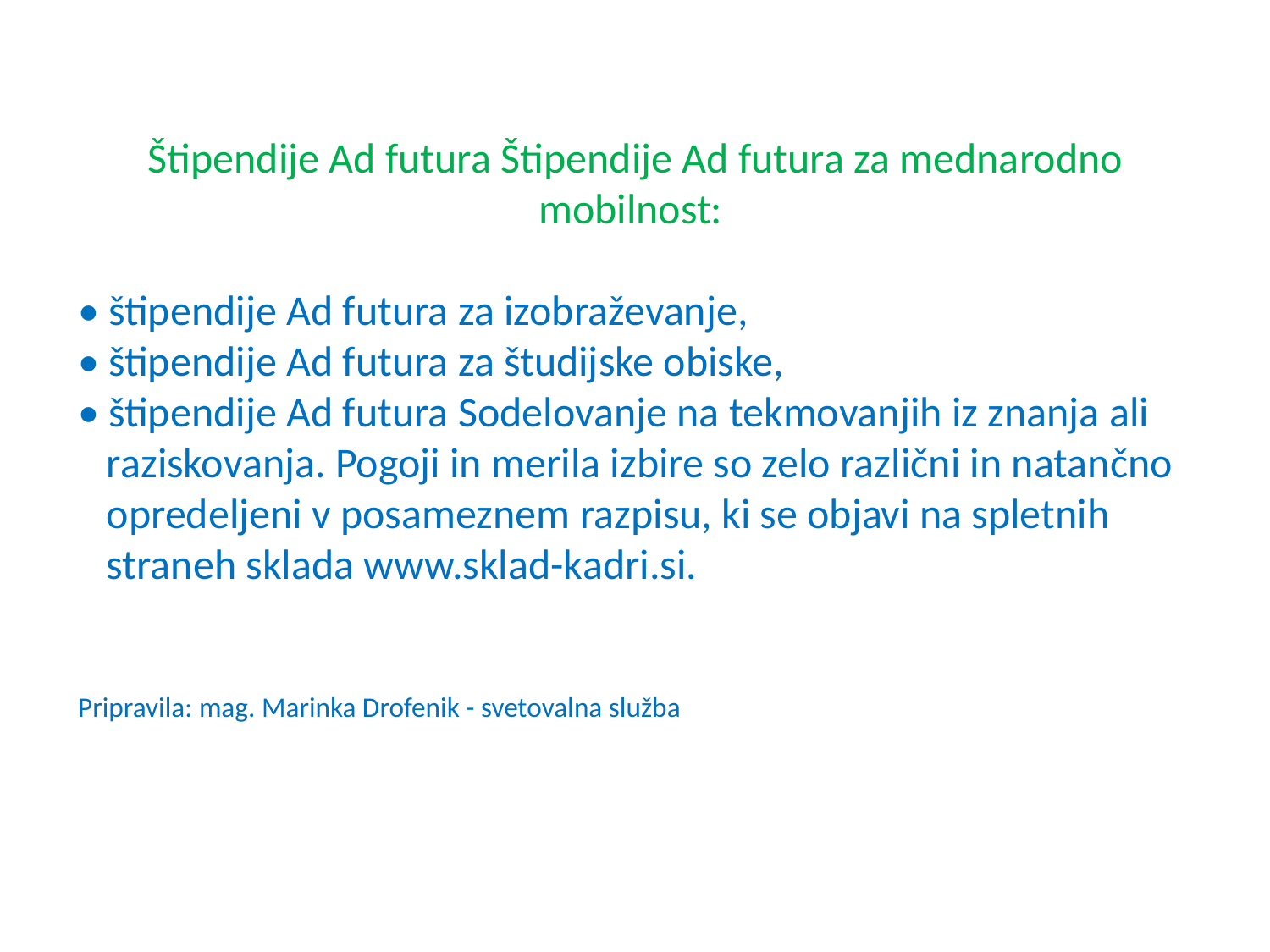

Štipendije Ad futura Štipendije Ad futura za mednarodno mobilnost:

• štipendije Ad futura za izobraževanje,
• štipendije Ad futura za študijske obiske,
• štipendije Ad futura Sodelovanje na tekmovanjih iz znanja ali
   raziskovanja. Pogoji in merila izbire so zelo različni in natančno
   opredeljeni v posameznem razpisu, ki se objavi na spletnih
   straneh sklada www.sklad-kadri.si.

Pripravila: mag. Marinka Drofenik - svetovalna služba